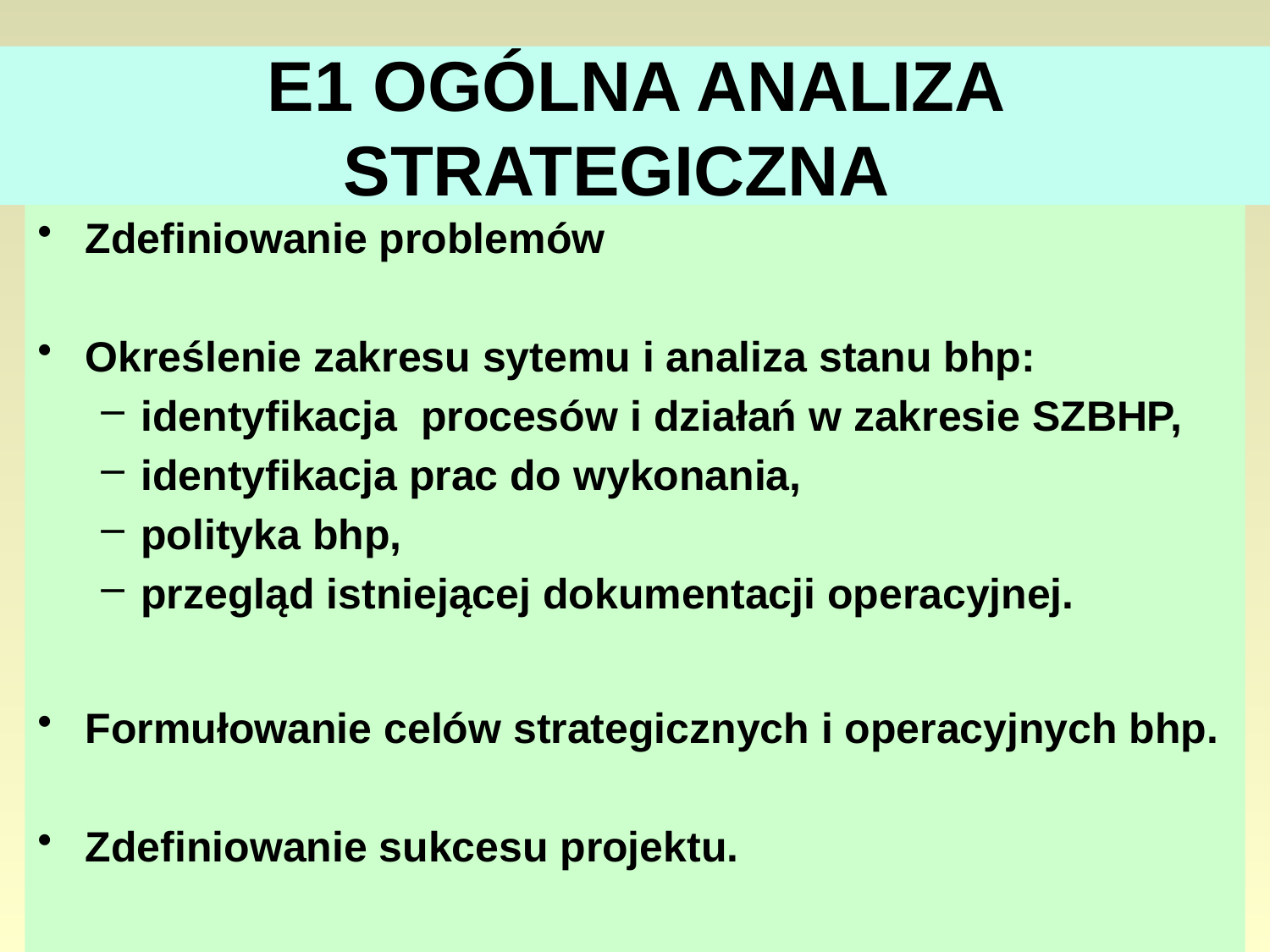

# E1 OGÓLNA ANALIZA STRATEGICZNA
Zdefiniowanie problemów

Określenie zakresu sytemu i analiza stanu bhp:
identyfikacja  procesów i działań w zakresie SZBHP,
identyfikacja prac do wykonania,
polityka bhp,
przegląd istniejącej dokumentacji operacyjnej.

Formułowanie celów strategicznych i operacyjnych bhp.

Zdefiniowanie sukcesu projektu.

77